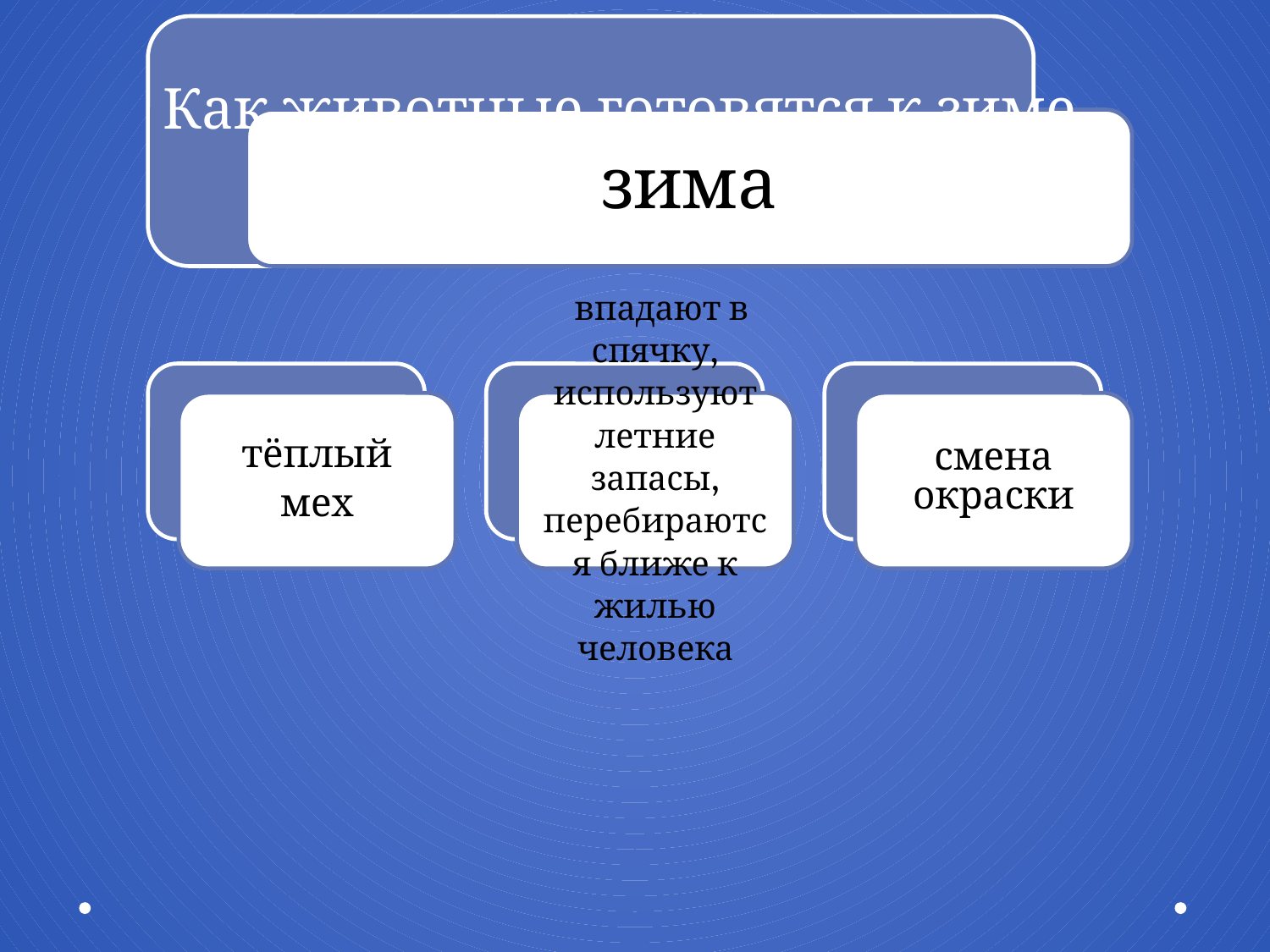

зима
  впадают в спячку,
используют летние запасы,
перебираются ближе к жилью человека
тёплый мех
смена окраски
Как животные готовятся к зиме